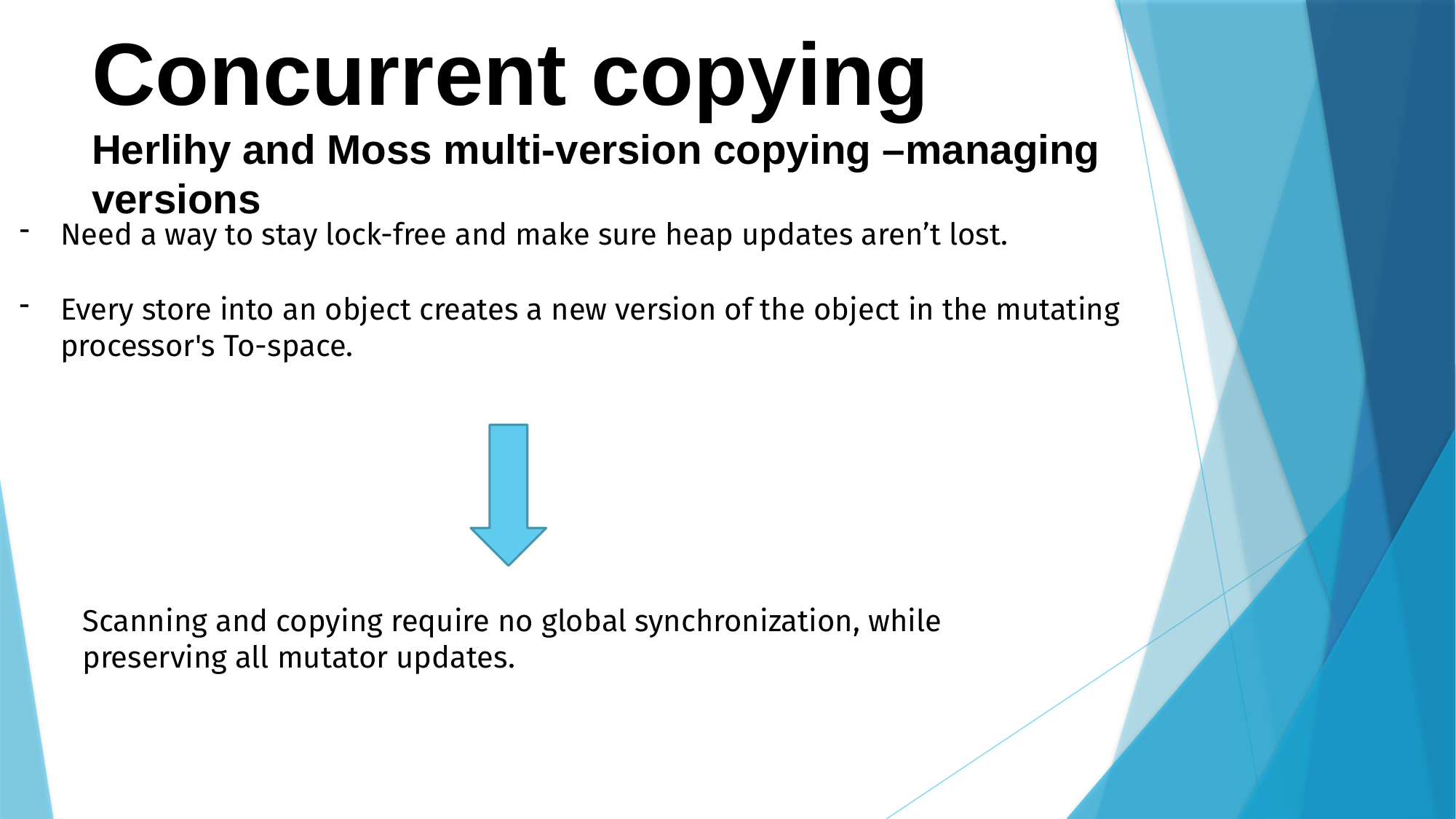

Concurrent copying
Herlihy and Moss multi-version copying –managing versions
Need a way to stay lock-free and make sure heap updates aren’t lost.

Every store into an object creates a new version of the object in the mutat­ing processor's To-space.

Scanning and copying require no global synchronization, while preserving all mutator updates.